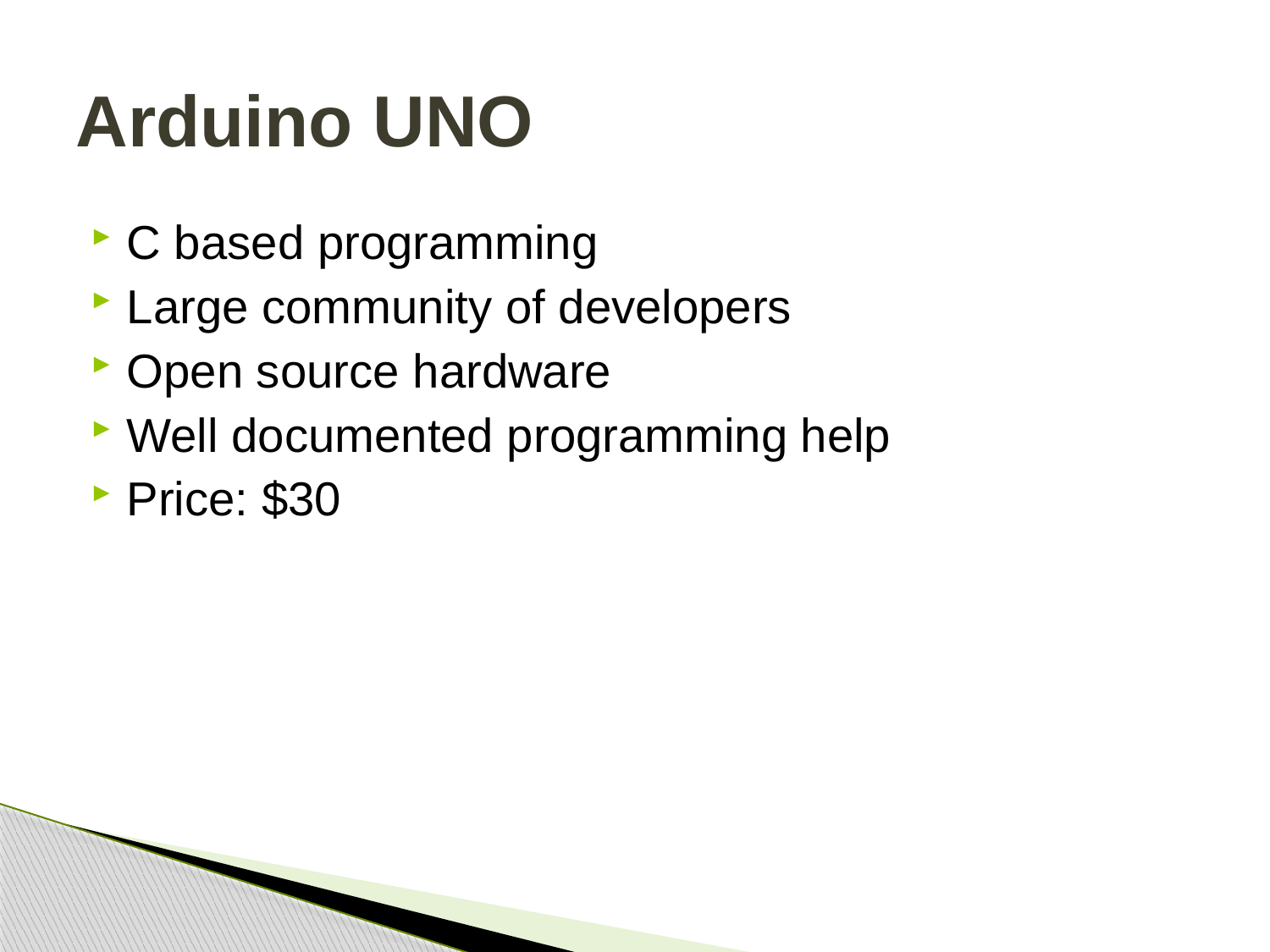

# Arduino UNO
C based programming
Large community of developers
Open source hardware
Well documented programming help
Price: $30